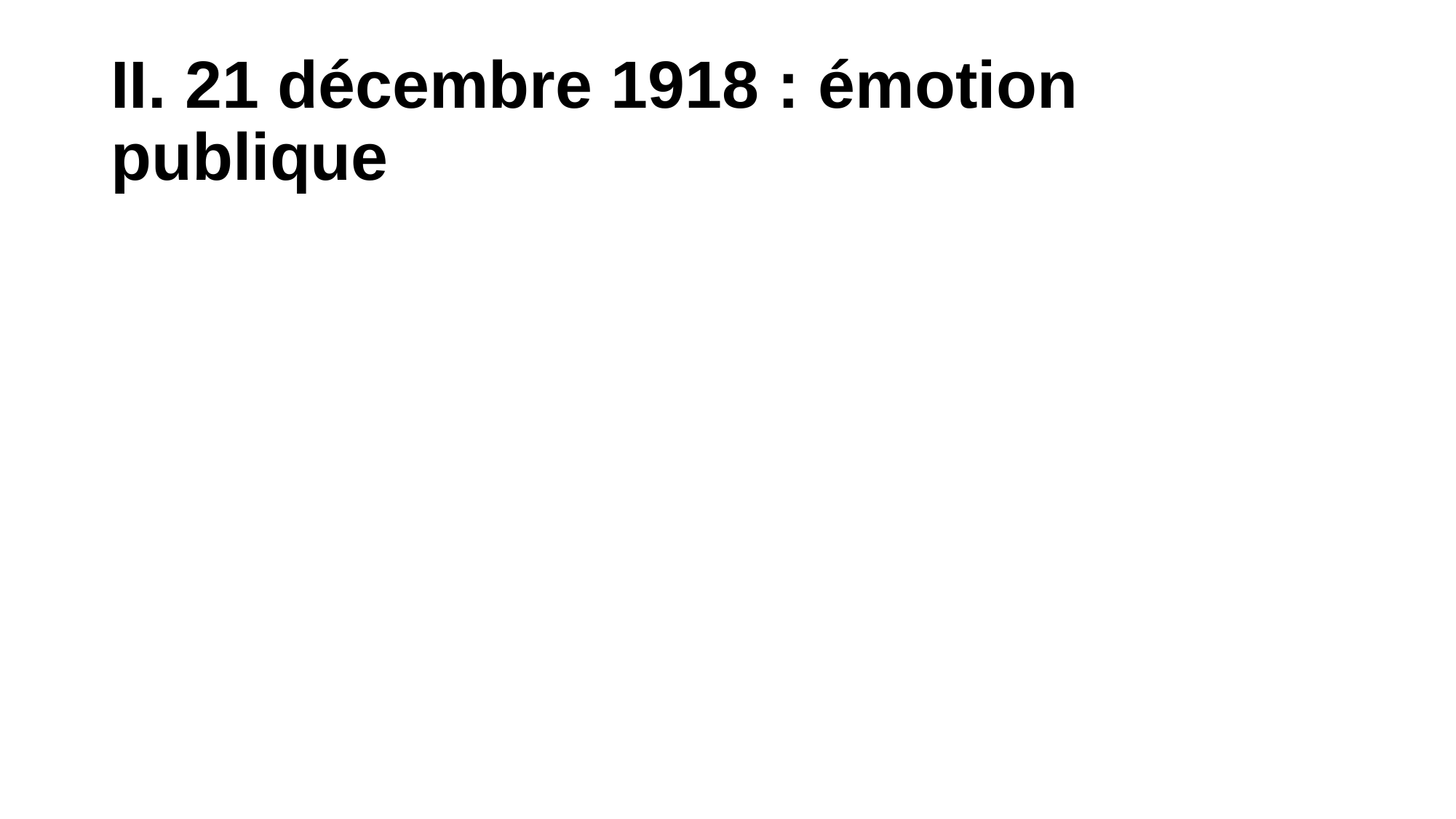

# II. 21 décembre 1918 : émotion publique